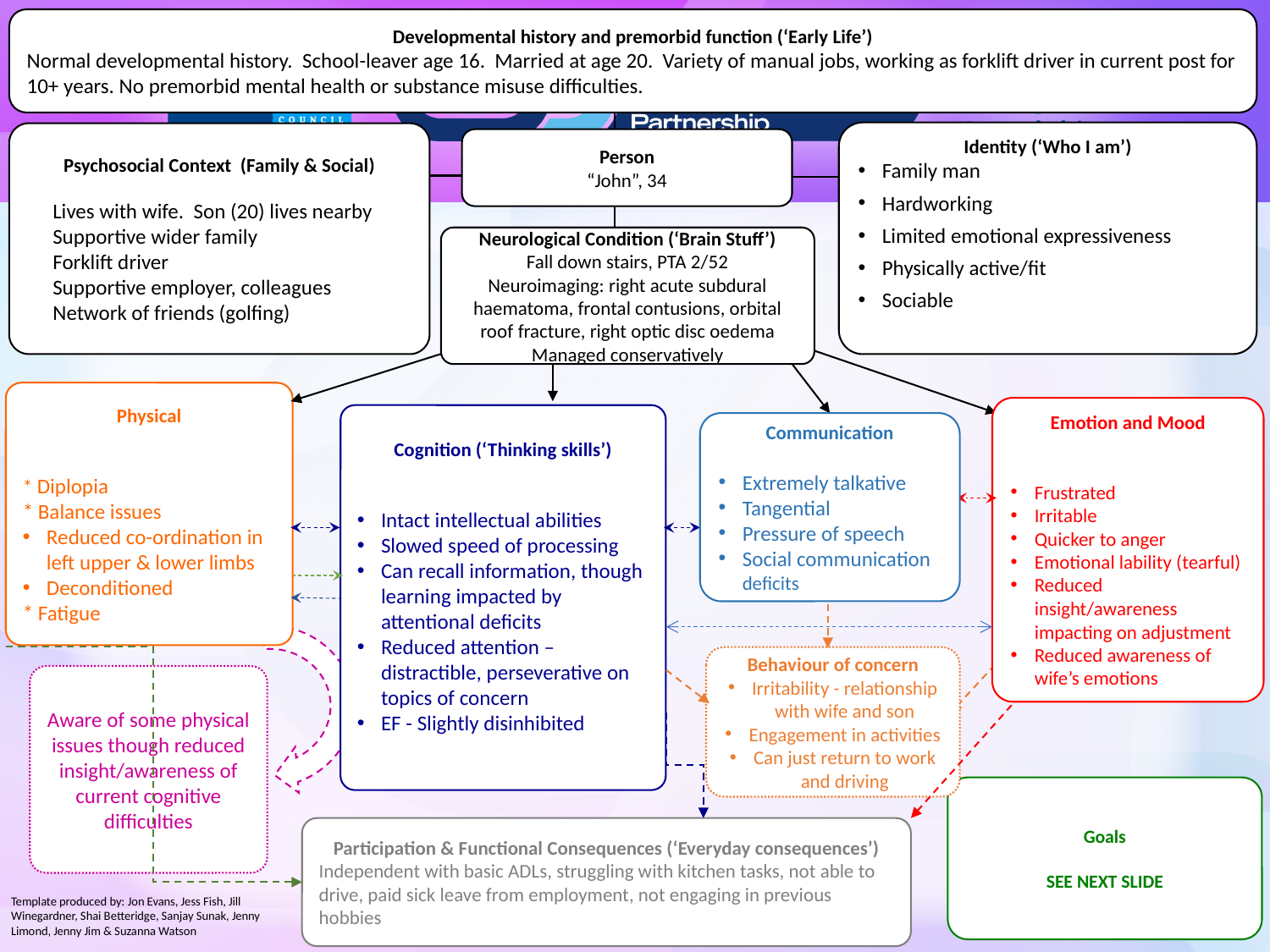

Developmental history and premorbid function (‘Early Life’)
Normal developmental history.  School-leaver age 16.  Married at age 20.  Variety of manual jobs, working as forklift driver in current post for 10+ years. No premorbid mental health or substance misuse difficulties.
Identity (‘Who I am’)
Family man
Hardworking
Limited emotional expressiveness
Physically active/fit
Sociable

Psychosocial Context  (Family & Social)

Lives with wife.  Son (20) lives nearby
Supportive wider family
Forklift driver
Supportive employer, colleagues
Network of friends (golfing)
Person
“John”, 34
Neurological Condition (‘Brain Stuff’)
Fall down stairs, PTA 2/52
Neuroimaging: right acute subdural haematoma, frontal contusions, orbital roof fracture, right optic disc oedema
Managed conservatively
Physical

* Diplopia
* Balance issues
Reduced co-ordination in left upper & lower limbs
Deconditioned
* Fatigue
Emotion and Mood

Frustrated
Irritable
Quicker to anger
Emotional lability (tearful)
Reduced insight/awareness impacting on adjustment
Reduced awareness of wife’s emotions
Cognition (‘Thinking skills’)

Intact intellectual abilities
Slowed speed of processing
Can recall information, though learning impacted by attentional deficits
Reduced attention – distractible, perseverative on topics of concern
EF - Slightly disinhibited

Communication

Extremely talkative
Tangential
Pressure of speech
Social communication deficits

Behaviour of concern
Irritability - relationship with wife and son
Engagement in activities
Can just return to work and driving
Aware of some physical issues though reduced insight/awareness of current cognitive difficulties
Goals

SEE NEXT SLIDE
Participation & Functional Consequences (‘Everyday consequences’)
Independent with basic ADLs, struggling with kitchen tasks, not able to drive, paid sick leave from employment, not engaging in previous hobbies
Template produced by: Jon Evans, Jess Fish, Jill Winegardner, Shai Betteridge, Sanjay Sunak, Jenny Limond, Jenny Jim & Suzanna Watson